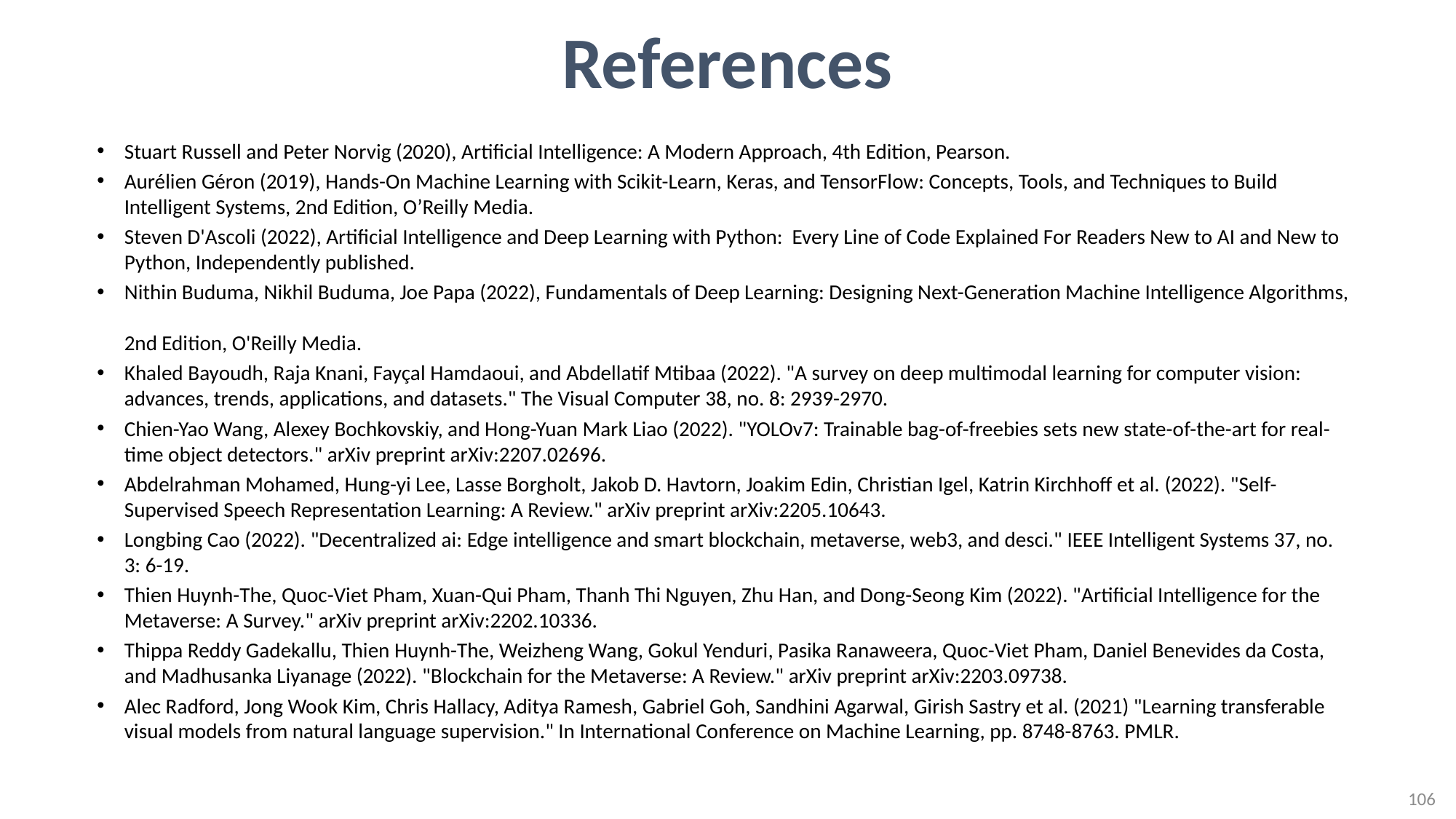

# References
Stuart Russell and Peter Norvig (2020), Artificial Intelligence: A Modern Approach, 4th Edition, Pearson.
Aurélien Géron (2019), Hands-On Machine Learning with Scikit-Learn, Keras, and TensorFlow: Concepts, Tools, and Techniques to Build Intelligent Systems, 2nd Edition, O’Reilly Media.
Steven D'Ascoli (2022), Artificial Intelligence and Deep Learning with Python:  Every Line of Code Explained For Readers New to AI and New to Python, Independently published.
Nithin Buduma, Nikhil Buduma, Joe Papa (2022), Fundamentals of Deep Learning: Designing Next-Generation Machine Intelligence Algorithms,
2nd Edition, ‎O'Reilly Media.
Khaled Bayoudh, Raja Knani, Fayçal Hamdaoui, and Abdellatif Mtibaa (2022). "A survey on deep multimodal learning for computer vision: advances, trends, applications, and datasets." The Visual Computer 38, no. 8: 2939-2970.
Chien-Yao Wang, Alexey Bochkovskiy, and Hong-Yuan Mark Liao (2022). "YOLOv7: Trainable bag-of-freebies sets new state-of-the-art for real-time object detectors." arXiv preprint arXiv:2207.02696.
Abdelrahman Mohamed, Hung-yi Lee, Lasse Borgholt, Jakob D. Havtorn, Joakim Edin, Christian Igel, Katrin Kirchhoff et al. (2022). "Self-Supervised Speech Representation Learning: A Review." arXiv preprint arXiv:2205.10643.
Longbing Cao (2022). "Decentralized ai: Edge intelligence and smart blockchain, metaverse, web3, and desci." IEEE Intelligent Systems 37, no. 3: 6-19.
Thien Huynh-The, Quoc-Viet Pham, Xuan-Qui Pham, Thanh Thi Nguyen, Zhu Han, and Dong-Seong Kim (2022). "Artificial Intelligence for the Metaverse: A Survey." arXiv preprint arXiv:2202.10336.
Thippa Reddy Gadekallu, Thien Huynh-The, Weizheng Wang, Gokul Yenduri, Pasika Ranaweera, Quoc-Viet Pham, Daniel Benevides da Costa, and Madhusanka Liyanage (2022). "Blockchain for the Metaverse: A Review." arXiv preprint arXiv:2203.09738.
Alec Radford, Jong Wook Kim, Chris Hallacy, Aditya Ramesh, Gabriel Goh, Sandhini Agarwal, Girish Sastry et al. (2021) "Learning transferable visual models from natural language supervision." In International Conference on Machine Learning, pp. 8748-8763. PMLR.
106